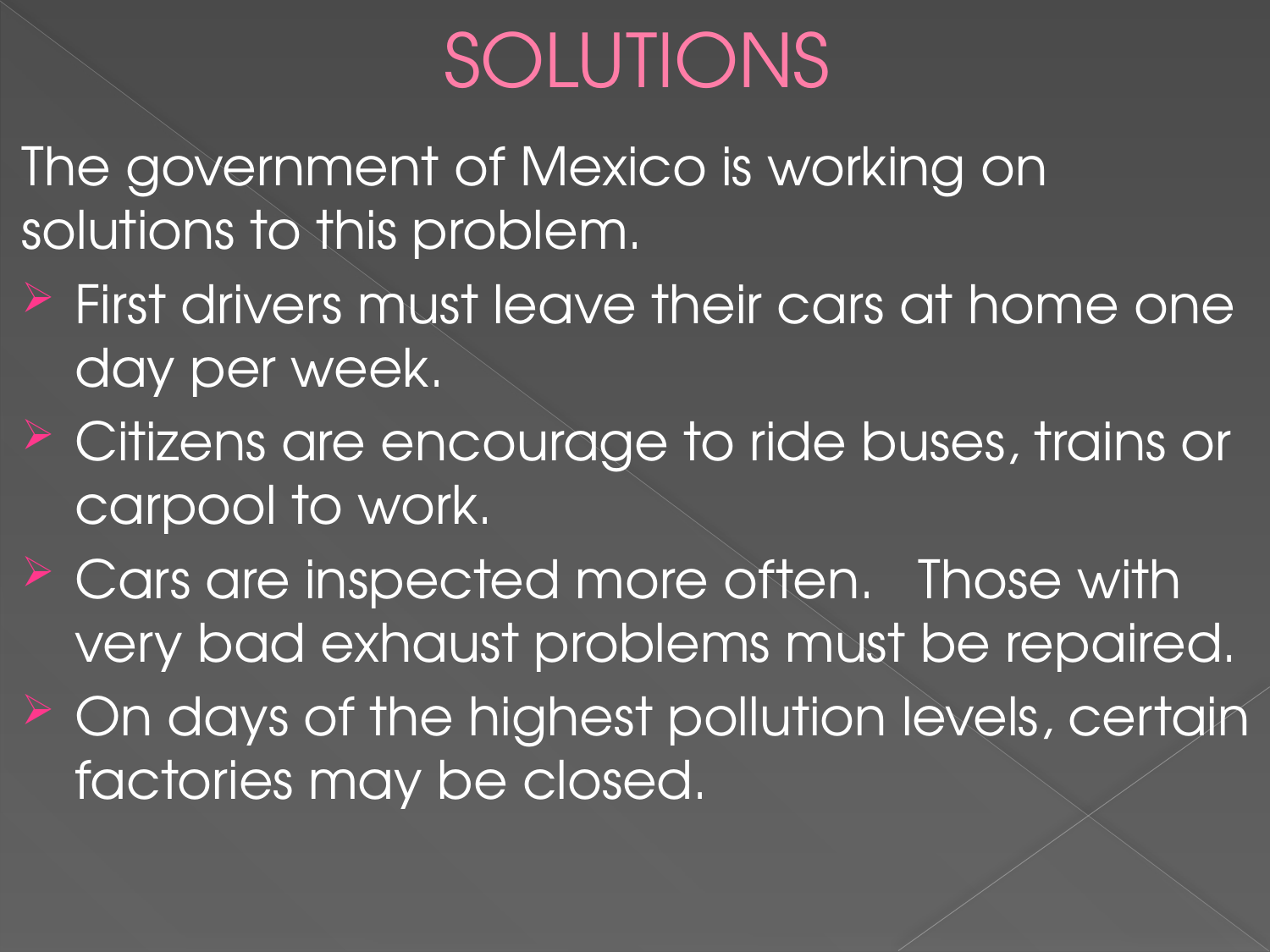

# SOLUTIONS
The government of Mexico is working on solutions to this problem.
First drivers must leave their cars at home one day per week.
Citizens are encourage to ride buses, trains or carpool to work.
Cars are inspected more often.   Those with very bad exhaust problems must be repaired.
On days of the highest pollution levels, certain factories may be closed.